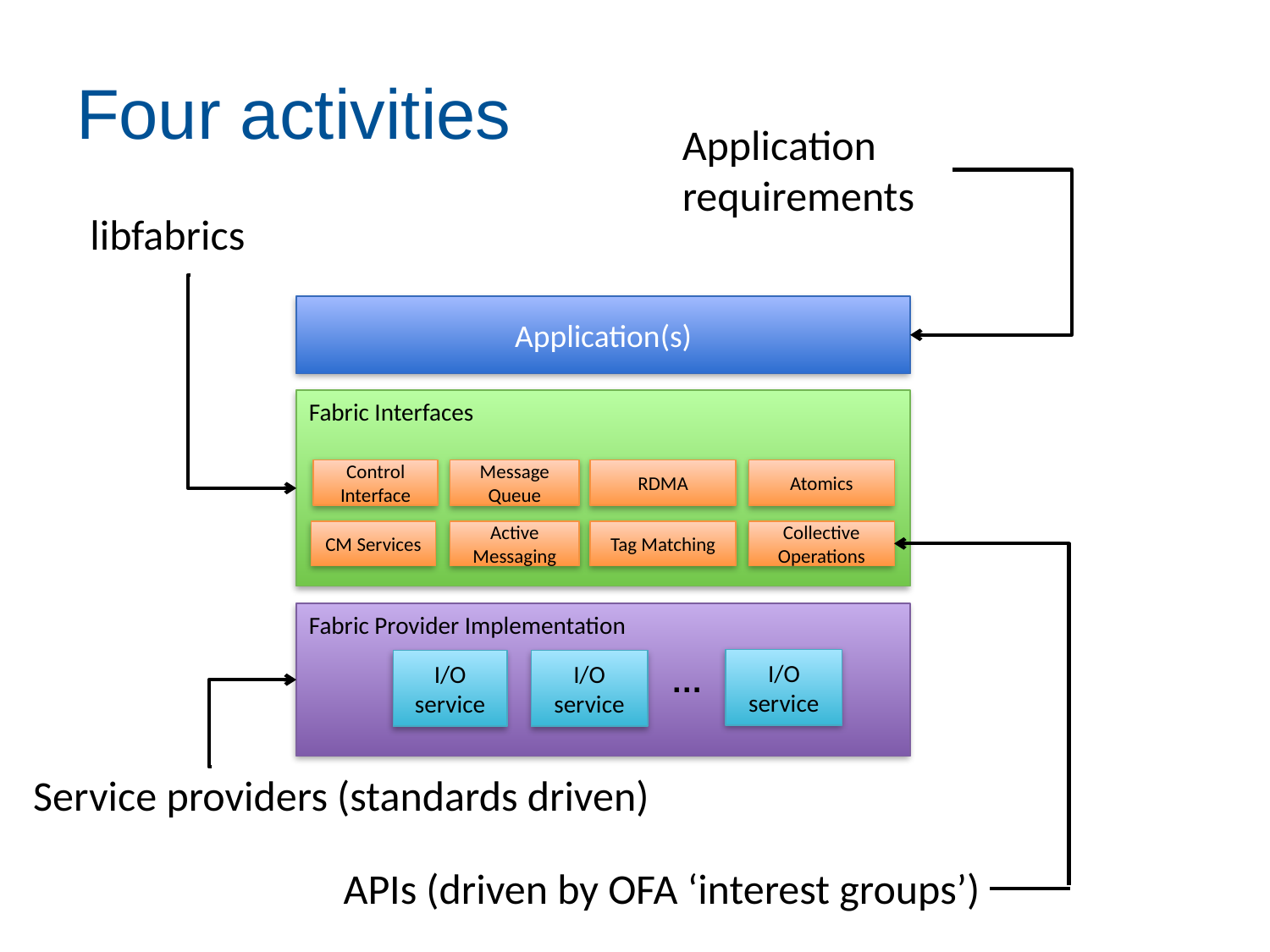

# Four activities
Application requirements
libfabrics
Application(s)
Fabric Interfaces
Control
Interface
Message Queue
RDMA
Atomics
Active Messaging
Tag Matching
Collective Operations
CM Services
Fabric Provider Implementation
I/O service
I/O service
I/O service
…
Service providers (standards driven)
APIs (driven by OFA ‘interest groups’)